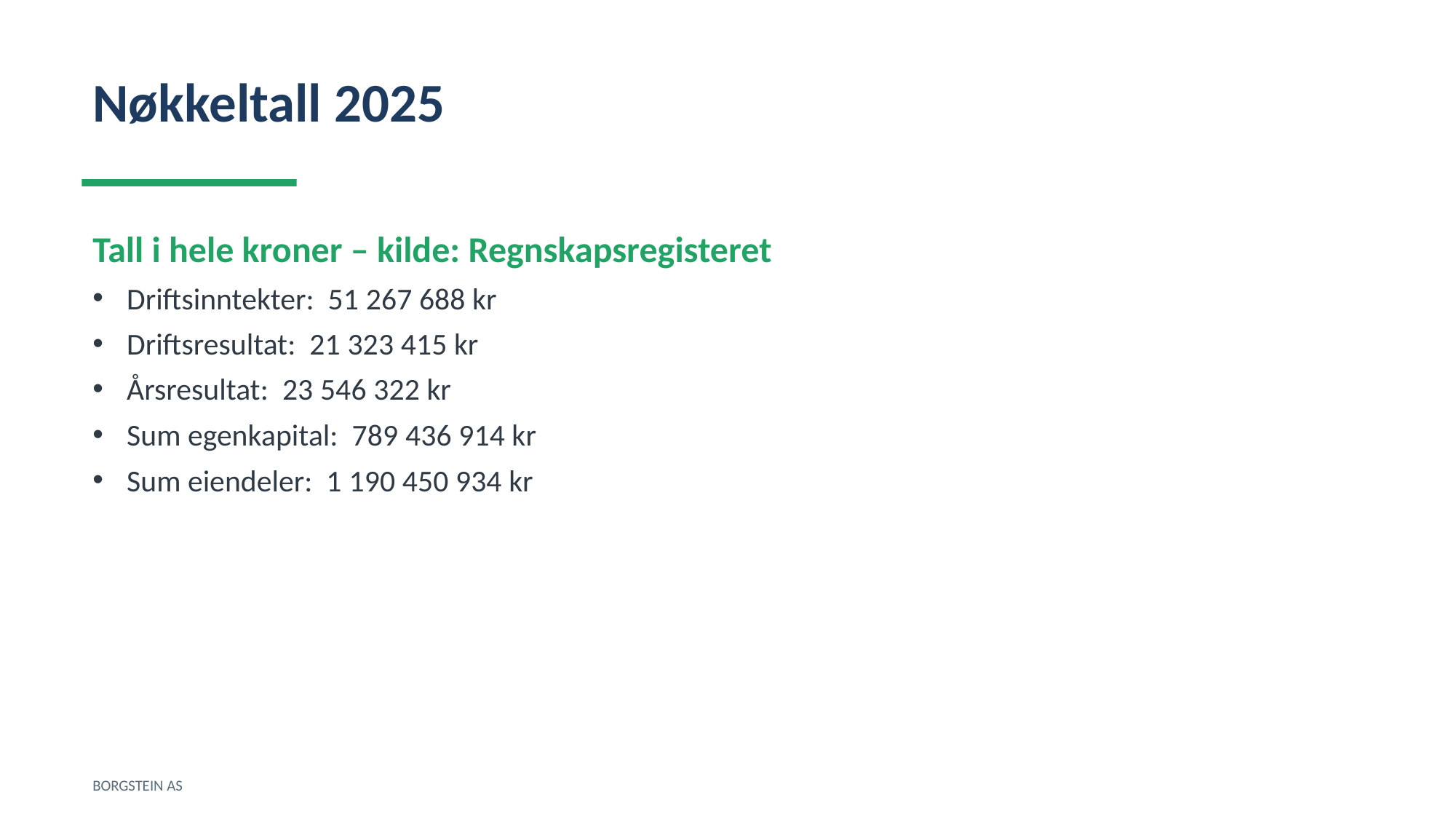

Nøkkeltall 2025

Tall i hele kroner – kilde: Regnskapsregisteret
Driftsinntekter:  51 267 688 kr
Driftsresultat:  21 323 415 kr
Årsresultat:  23 546 322 kr
Sum egenkapital:  789 436 914 kr
Sum eiendeler:  1 190 450 934 kr
BORGSTEIN AS